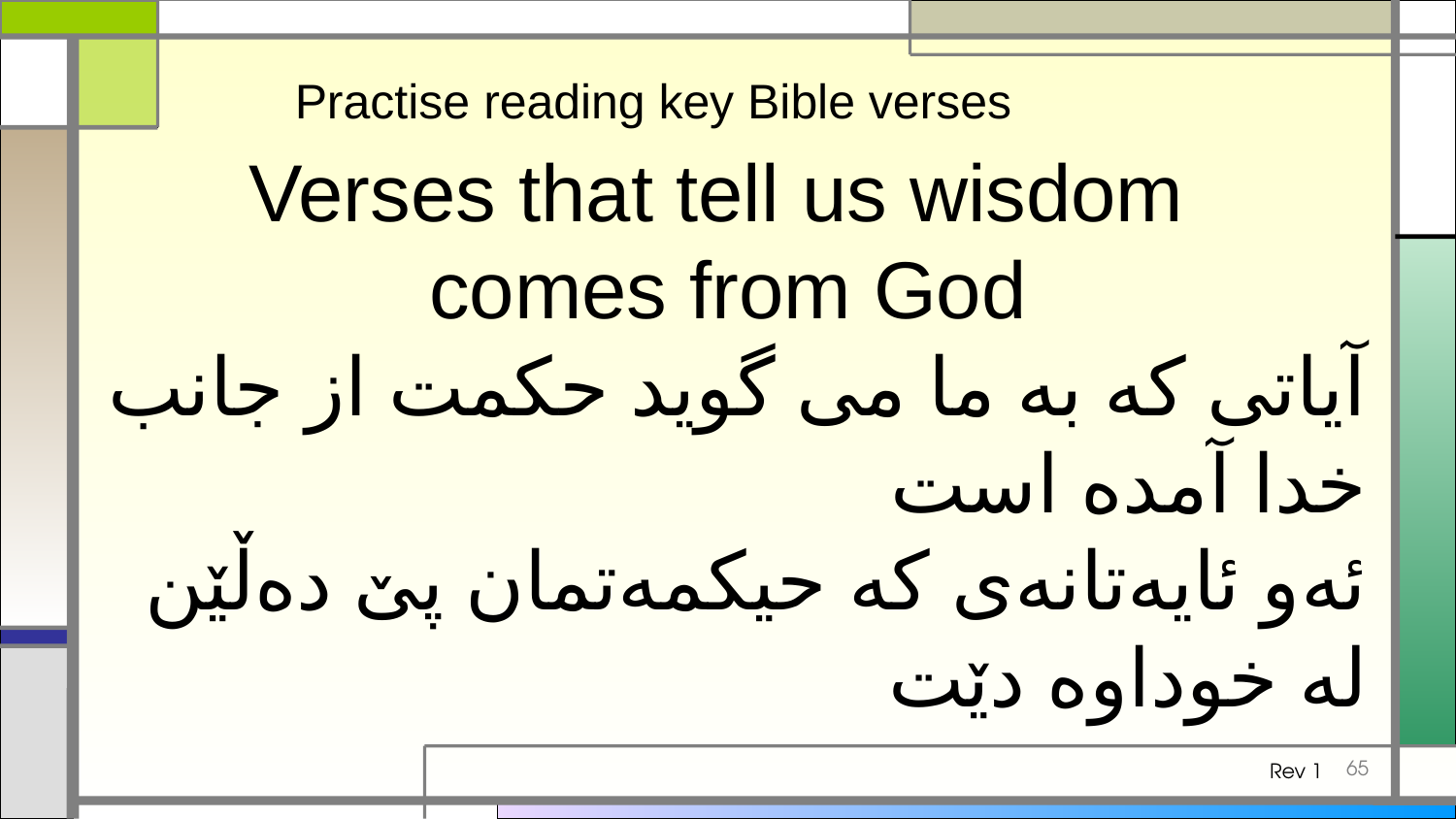

Practise reading key Bible verses
Verses that tell us wisdom
comes from God
آیاتی که به ما می گوید حکمت از جانب خدا آمده است
ئەو ئایەتانەی کە حیکمەتمان پێ دەڵێن
لە خوداوە دێت
65
Rev 1